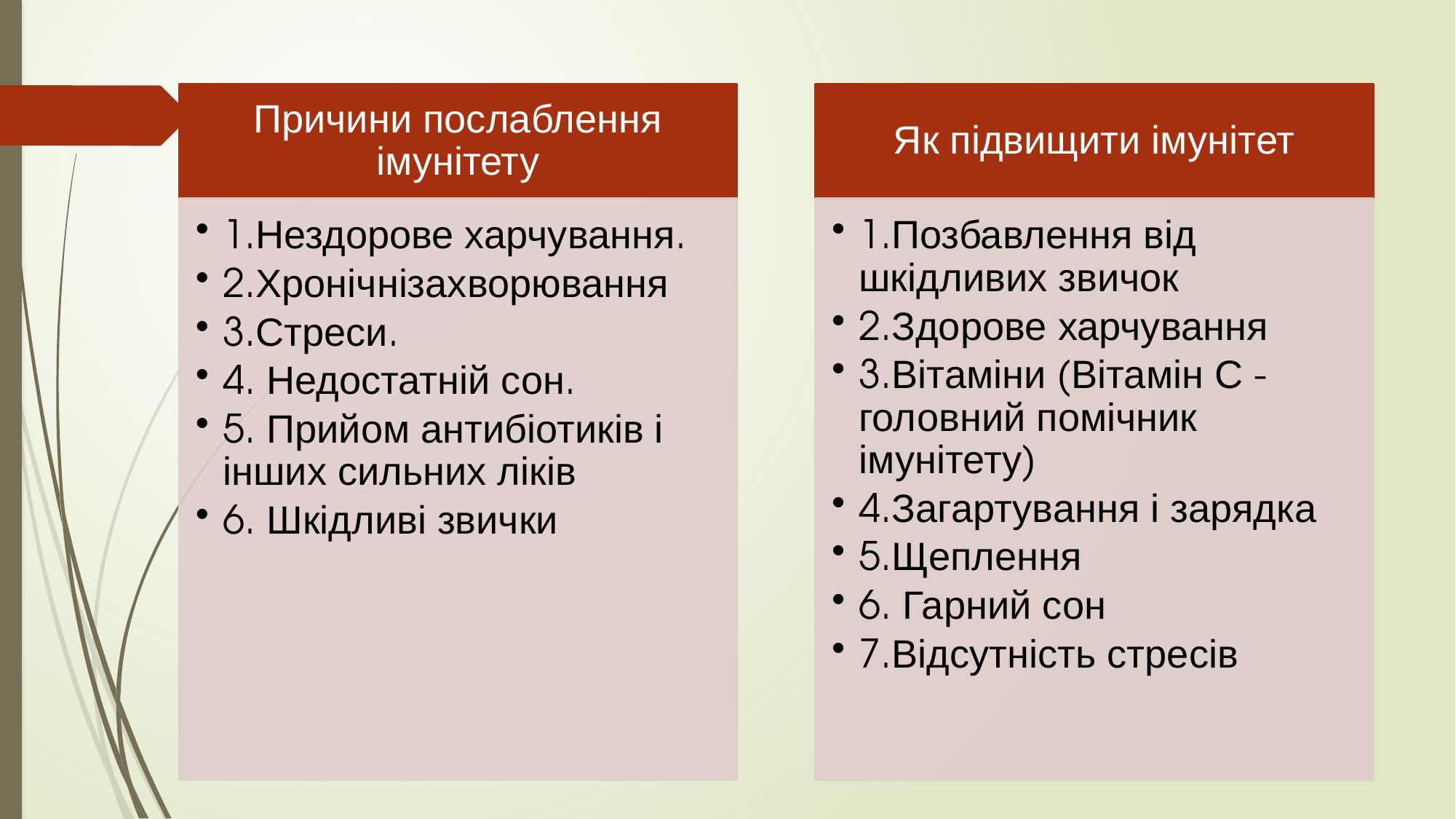

Причини послаблення імунітету
1.Нездорове харчування.
2.Хронічнізахворювання
3.Стреси.
4. Недостатній сон.
5. Прийом антибіотиків і інших сильних ліків
6. Шкідливі звички

Як підвищити імунітет
1.Позбавлення від шкідливих звичок
2.Здорове харчування
3.Вітаміни (Вітамін С - головний помічник імунітету)
4.Загартування і зарядка
5.Щеплення
6. Гарний сон
7.Відсутність стресів